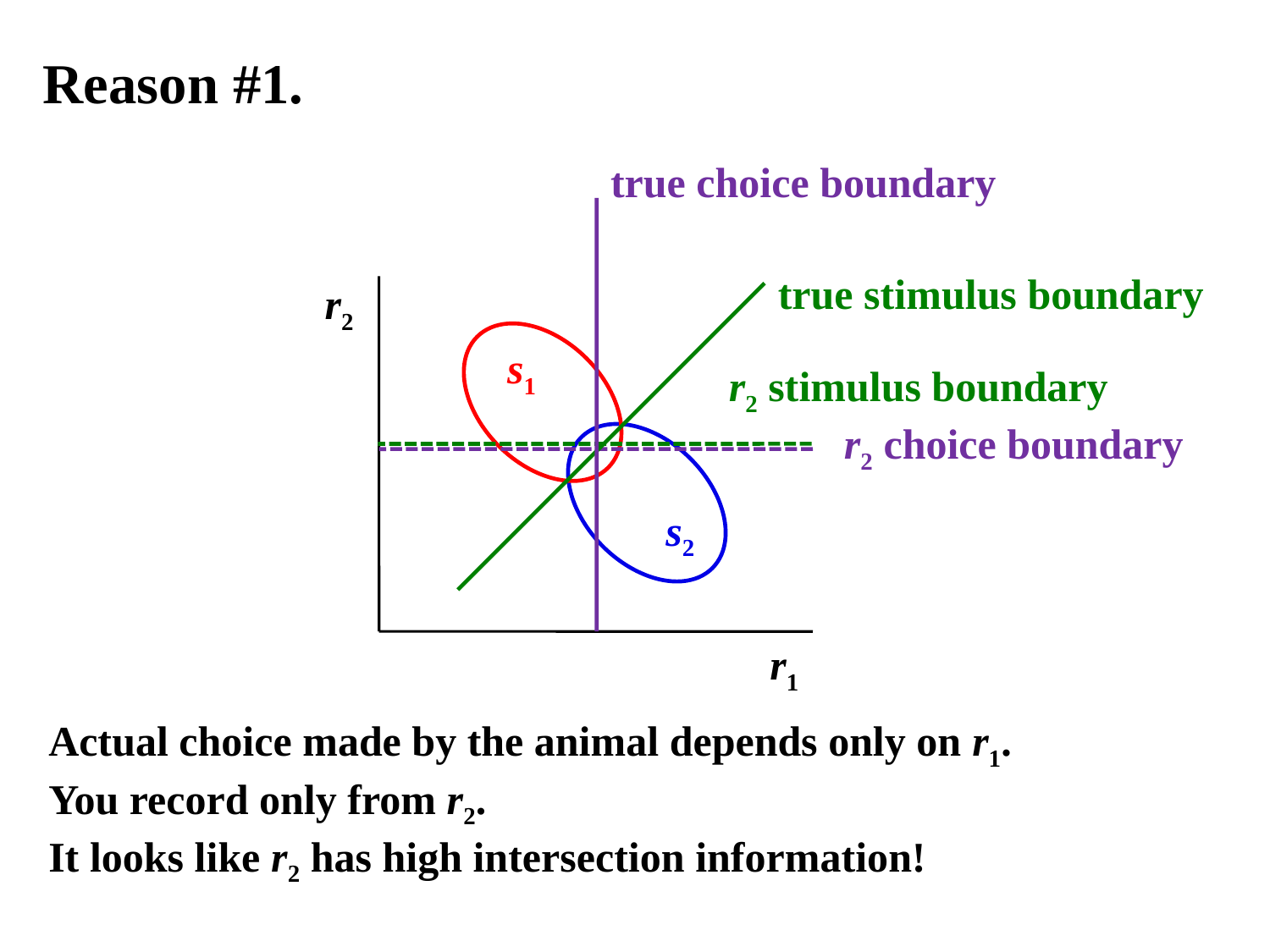

Reason #1.
true choice boundary
true stimulus boundary
r2

s1
r2 stimulus boundary

r2 choice boundary

s2
r1
Actual choice made by the animal depends only on r1.
You record only from r2.
It looks like r2 has high intersection information!